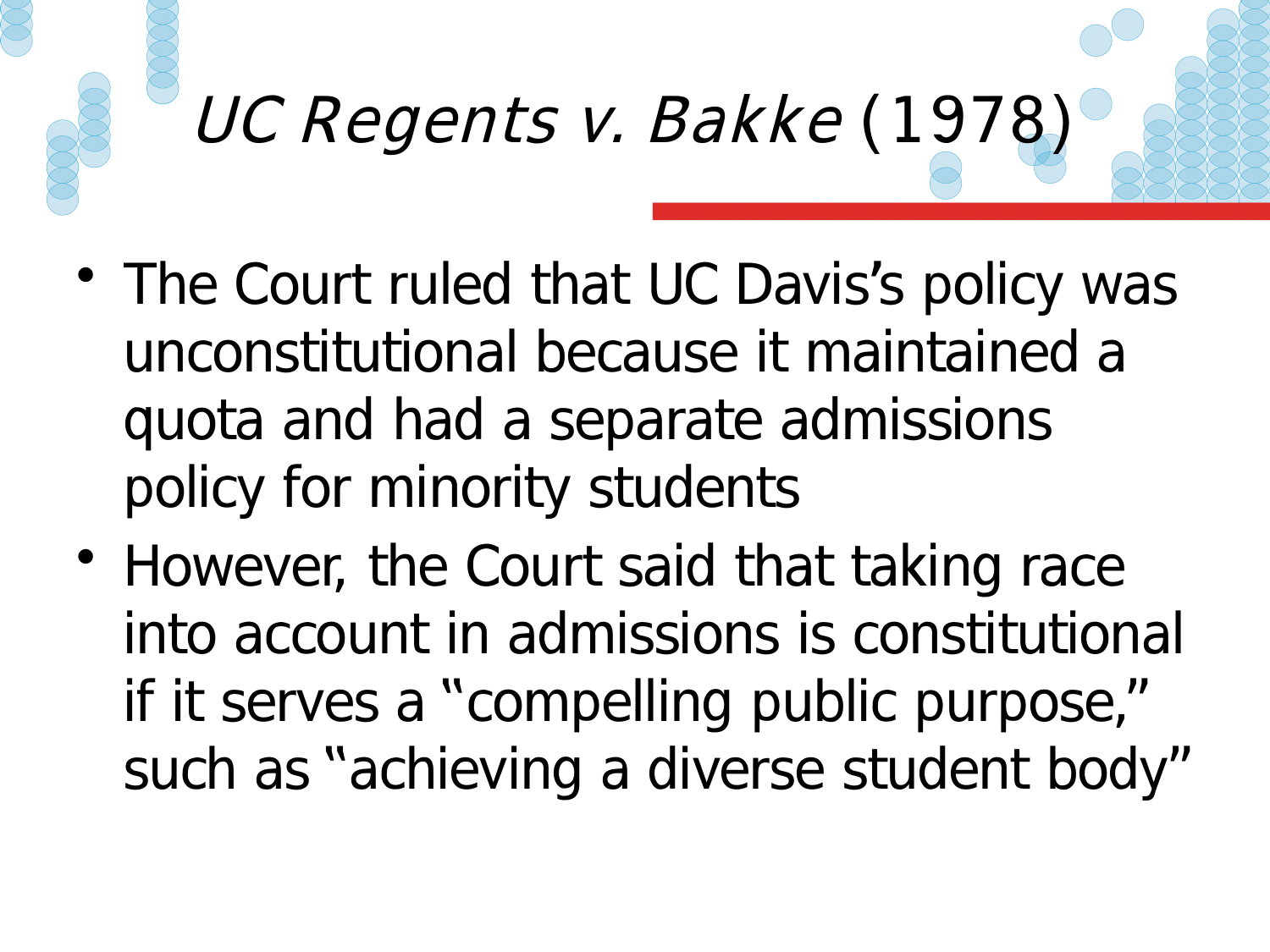

# UC Regents v. Bakke (1978)
The Court ruled that UC Davis’s policy was unconstitutional because it maintained a quota and had a separate admissions policy for minority students
However, the Court said that taking race into account in admissions is constitutional if it serves a “compelling public purpose,” such as “achieving a diverse student body”